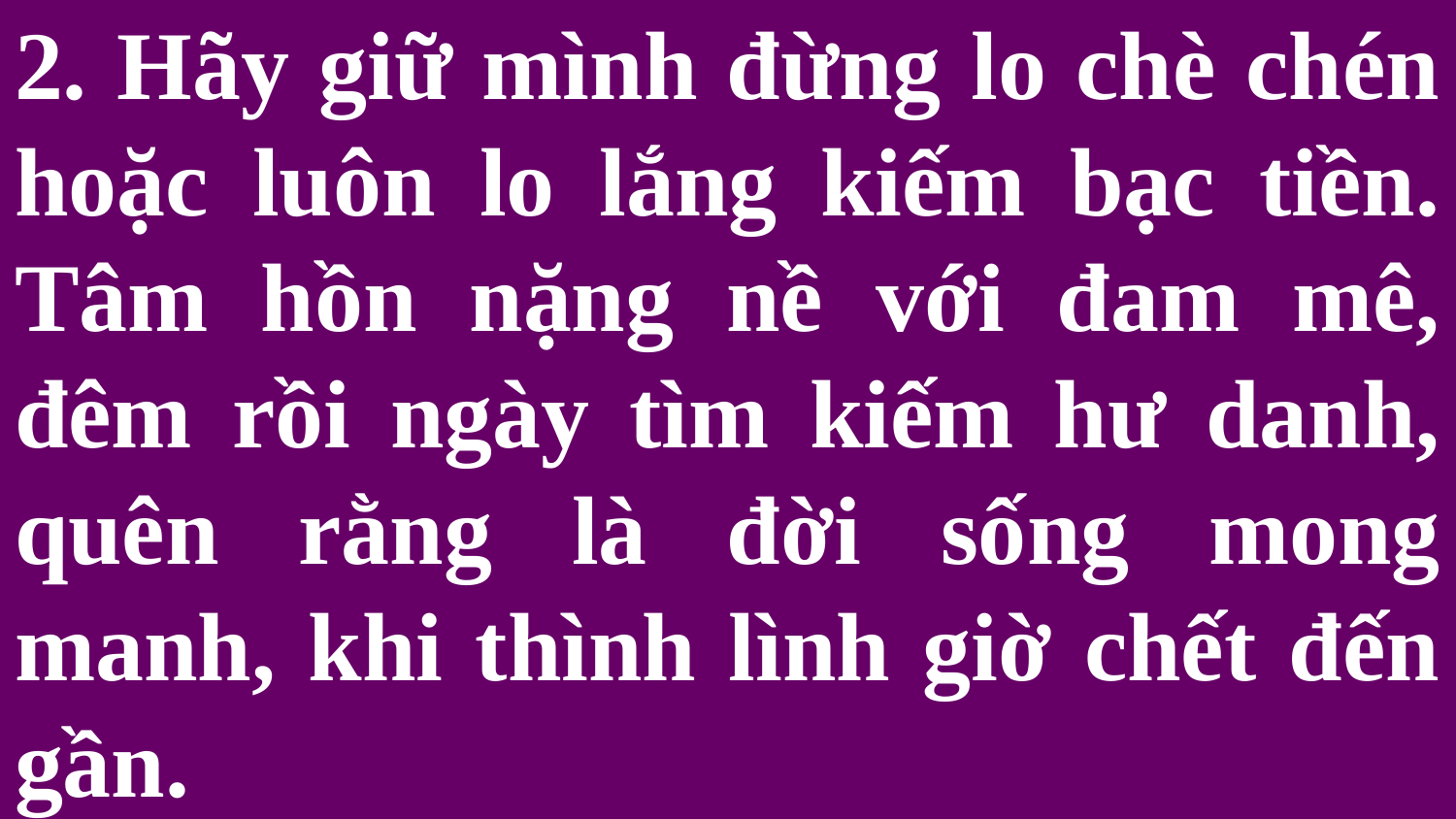

# 2. Hãy giữ mình đừng lo chè chén hoặc luôn lo lắng kiếm bạc tiền. Tâm hồn nặng nề với đam mê, đêm rồi ngày tìm kiếm hư danh, quên rằng là đời sống mong manh, khi thình lình giờ chết đến gần.